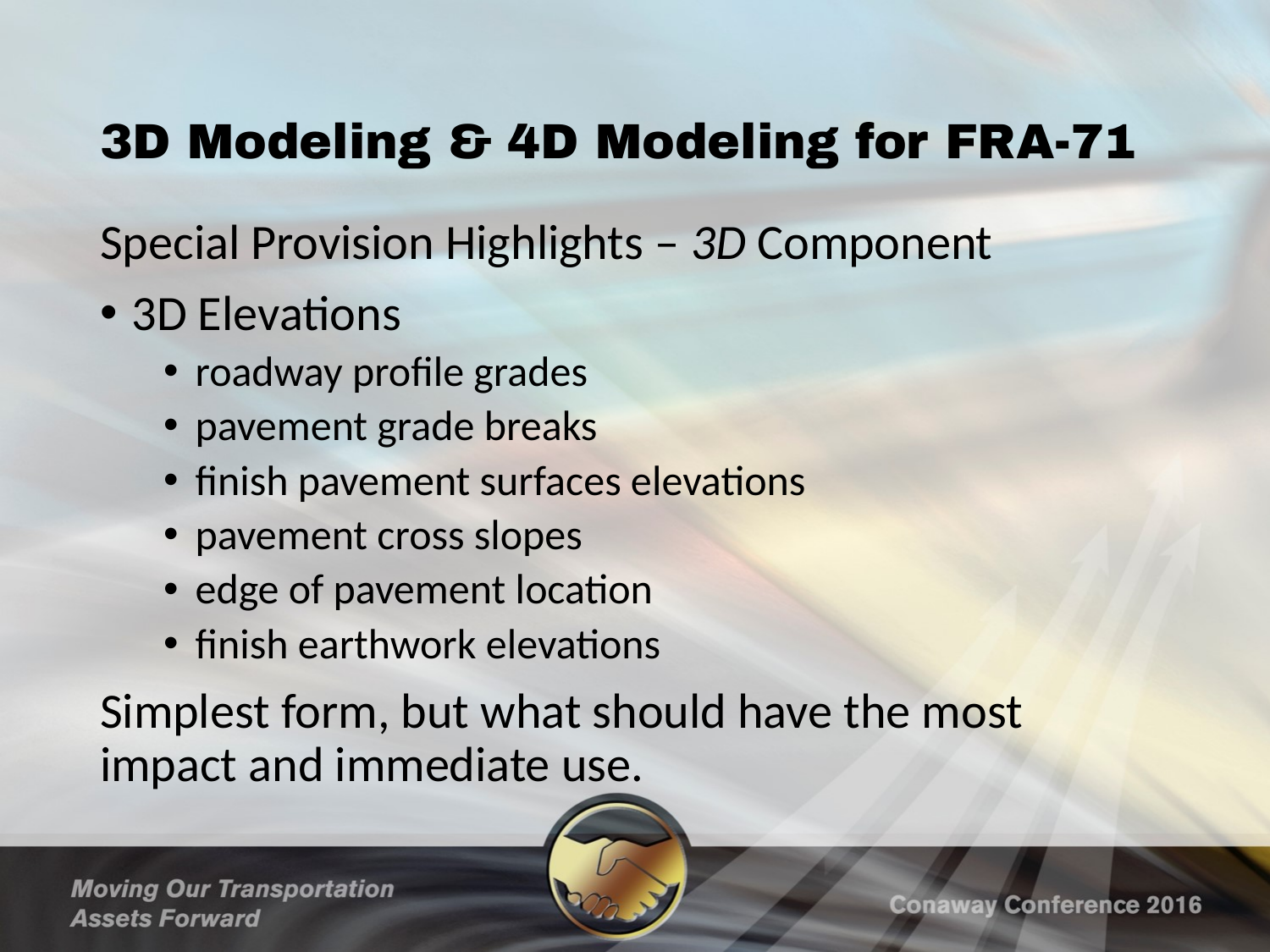

# 3D Modeling & 4D Modeling for FRA-71
Special Provision Highlights – 3D Component
3D Elevations
roadway profile grades
pavement grade breaks
finish pavement surfaces elevations
pavement cross slopes
edge of pavement location
finish earthwork elevations
Simplest form, but what should have the most impact and immediate use.